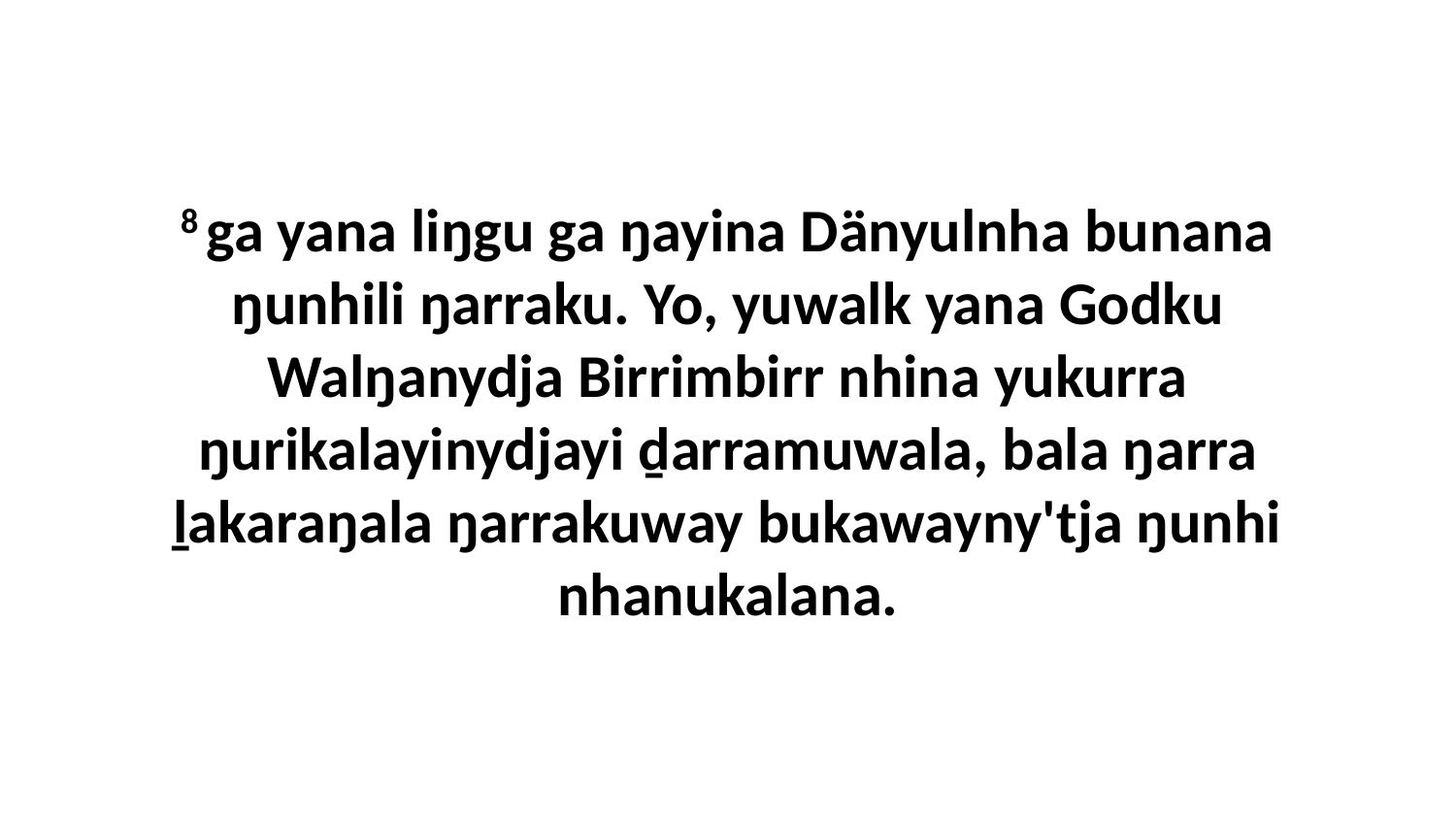

8 ga yana liŋgu ga ŋayina Dänyulnha bunana ŋunhili ŋarraku. Yo, yuwalk yana Godku Walŋanydja Birrimbirr nhina yukurra ŋurikalayinydjayi ḏarramuwala, bala ŋarra ḻakaraŋala ŋarrakuway bukawayny'tja ŋunhi nhanukalana.